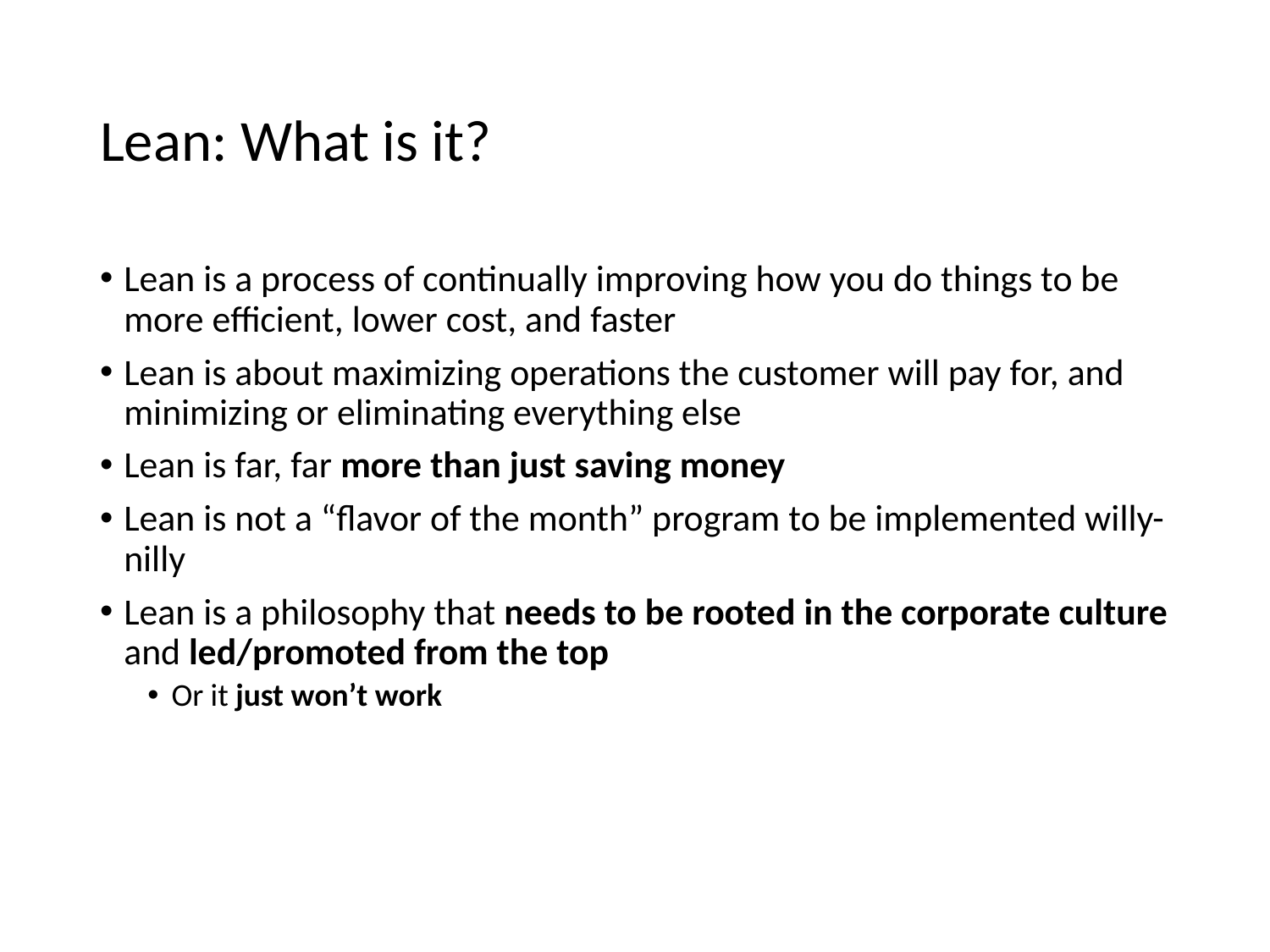

# Lean: What is it?
Lean is a process of continually improving how you do things to be more efficient, lower cost, and faster
Lean is about maximizing operations the customer will pay for, and minimizing or eliminating everything else
Lean is far, far more than just saving money
Lean is not a “flavor of the month” program to be implemented willy-nilly
Lean is a philosophy that needs to be rooted in the corporate culture and led/promoted from the top
Or it just won’t work